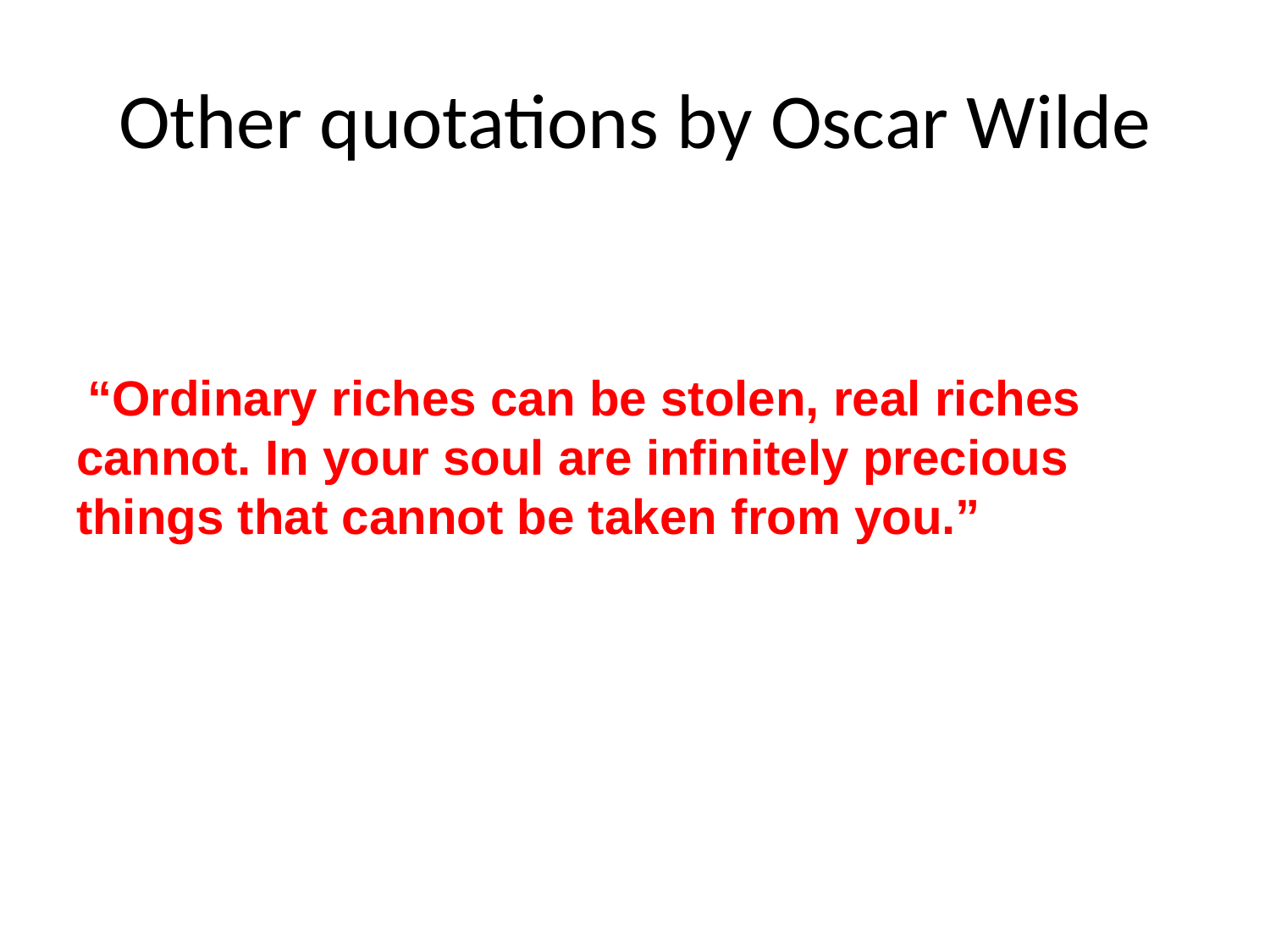

# Other quotations by Oscar Wilde

 “Ordinary riches can be stolen, real riches cannot. In your soul are infinitely precious things that cannot be taken from you.”